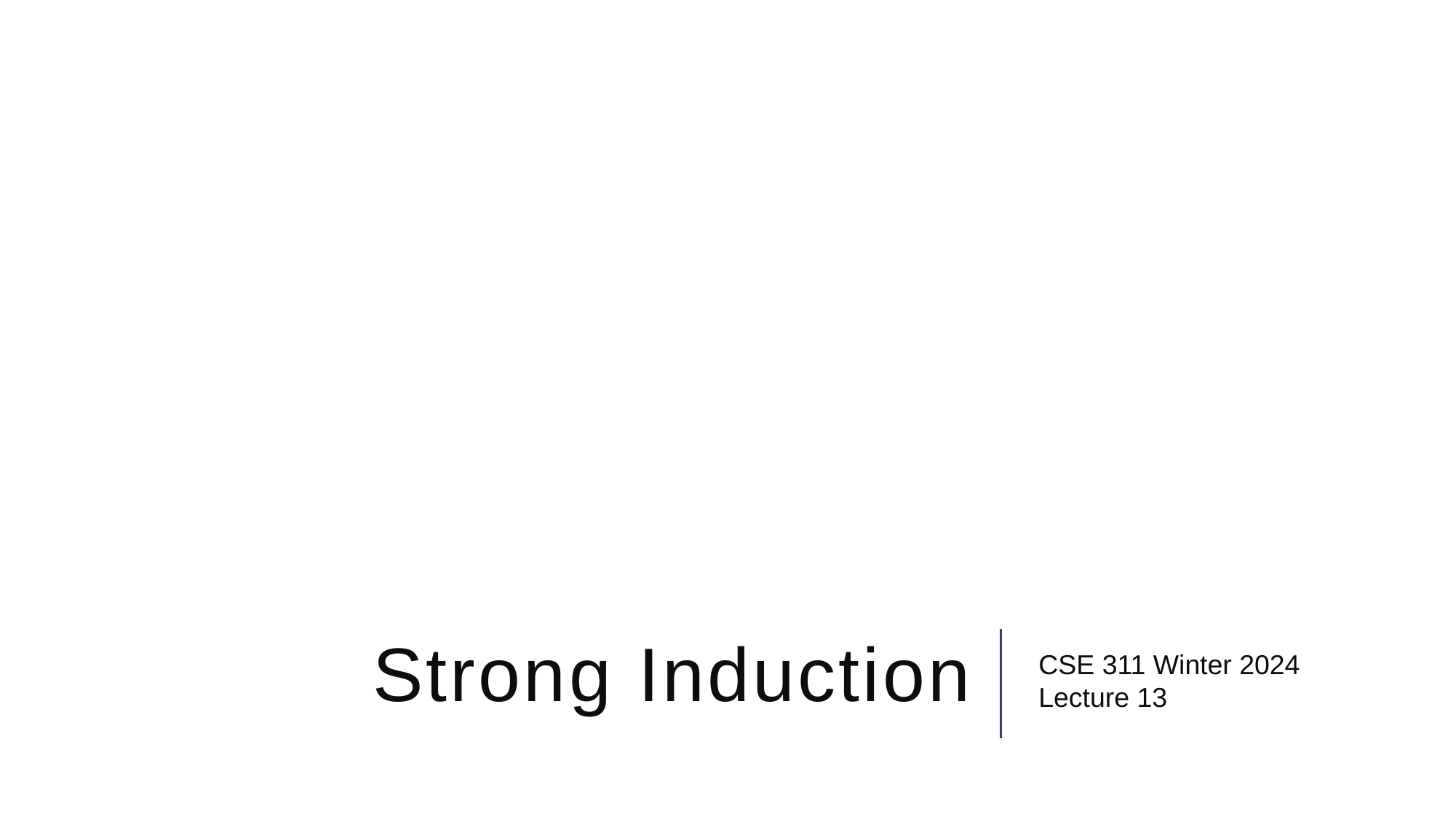

# Strong Induction
CSE 311 Winter 2024
Lecture 13